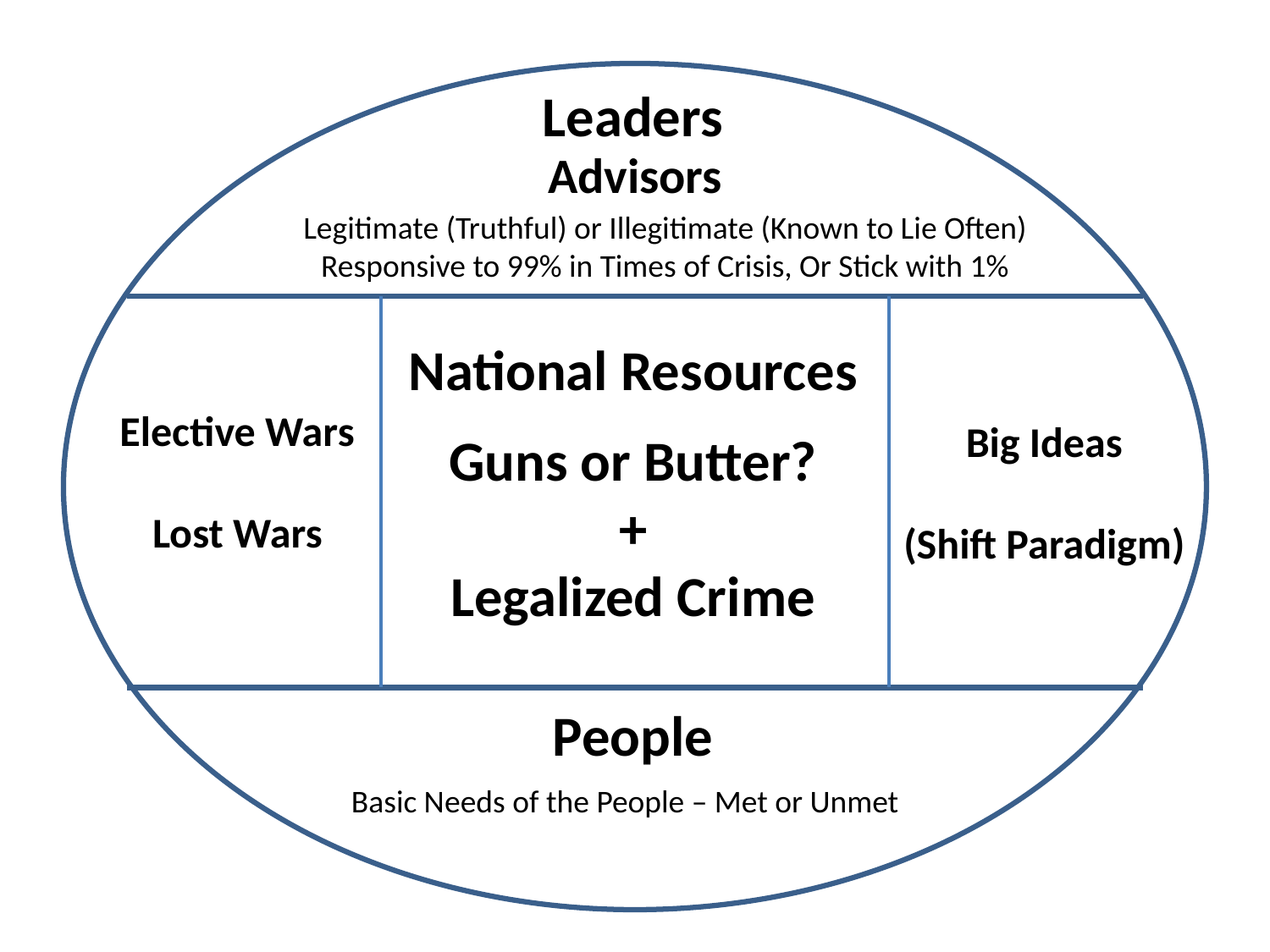

Leaders
Advisors
Legitimate (Truthful) or Illegitimate (Known to Lie Often)
Responsive to 99% in Times of Crisis, Or Stick with 1%
National Resources

Guns or Butter?
+
Legalized Crime
Elective Wars

Lost Wars
Big Ideas

(Shift Paradigm)
People
Basic Needs of the People – Met or Unmet